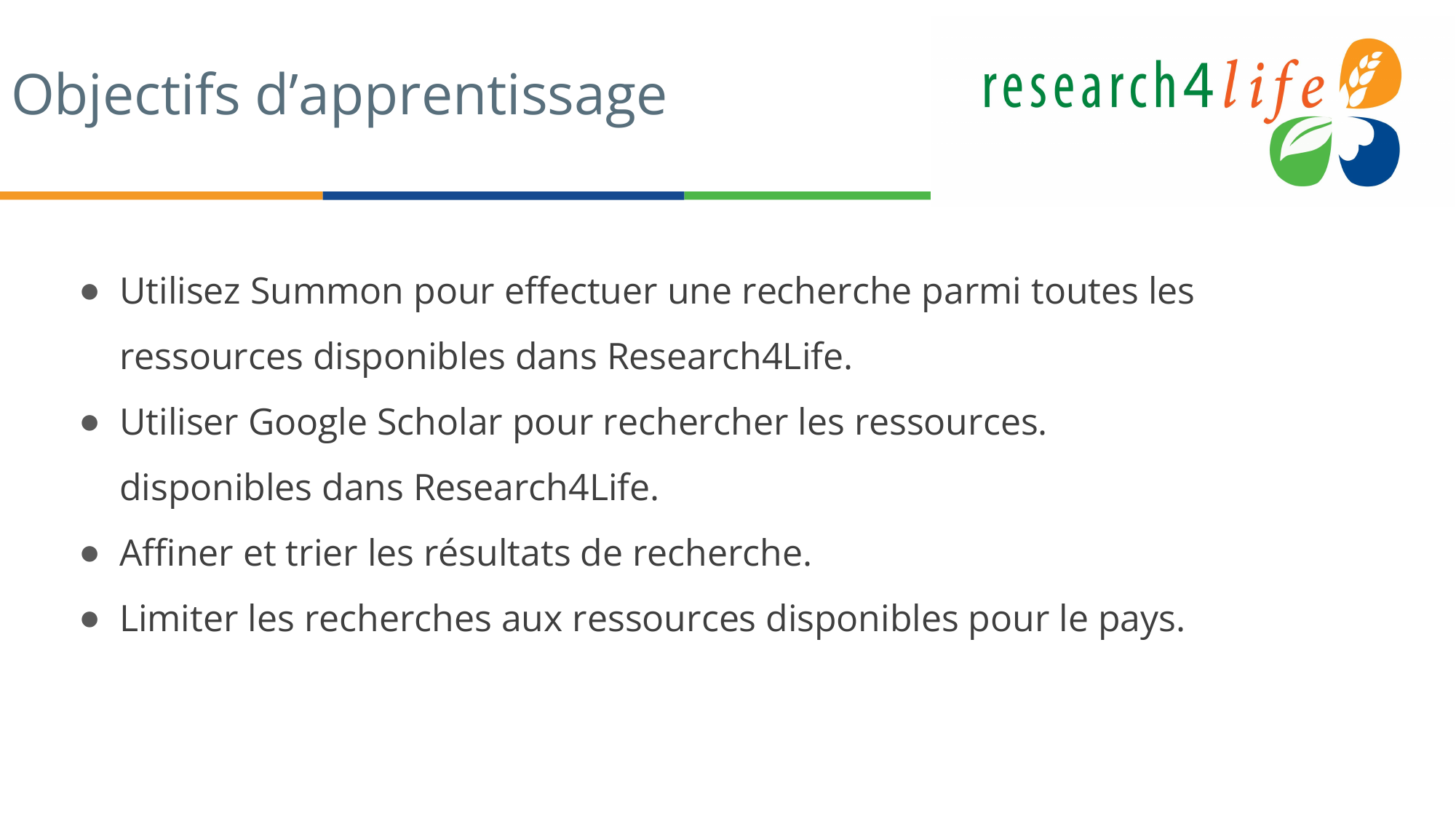

# Objectifs d’apprentissage
Utilisez Summon pour effectuer une recherche parmi toutes les ressources disponibles dans Research4Life.
Utiliser Google Scholar pour rechercher les ressources. disponibles dans Research4Life.
Affiner et trier les résultats de recherche.
Limiter les recherches aux ressources disponibles pour le pays.